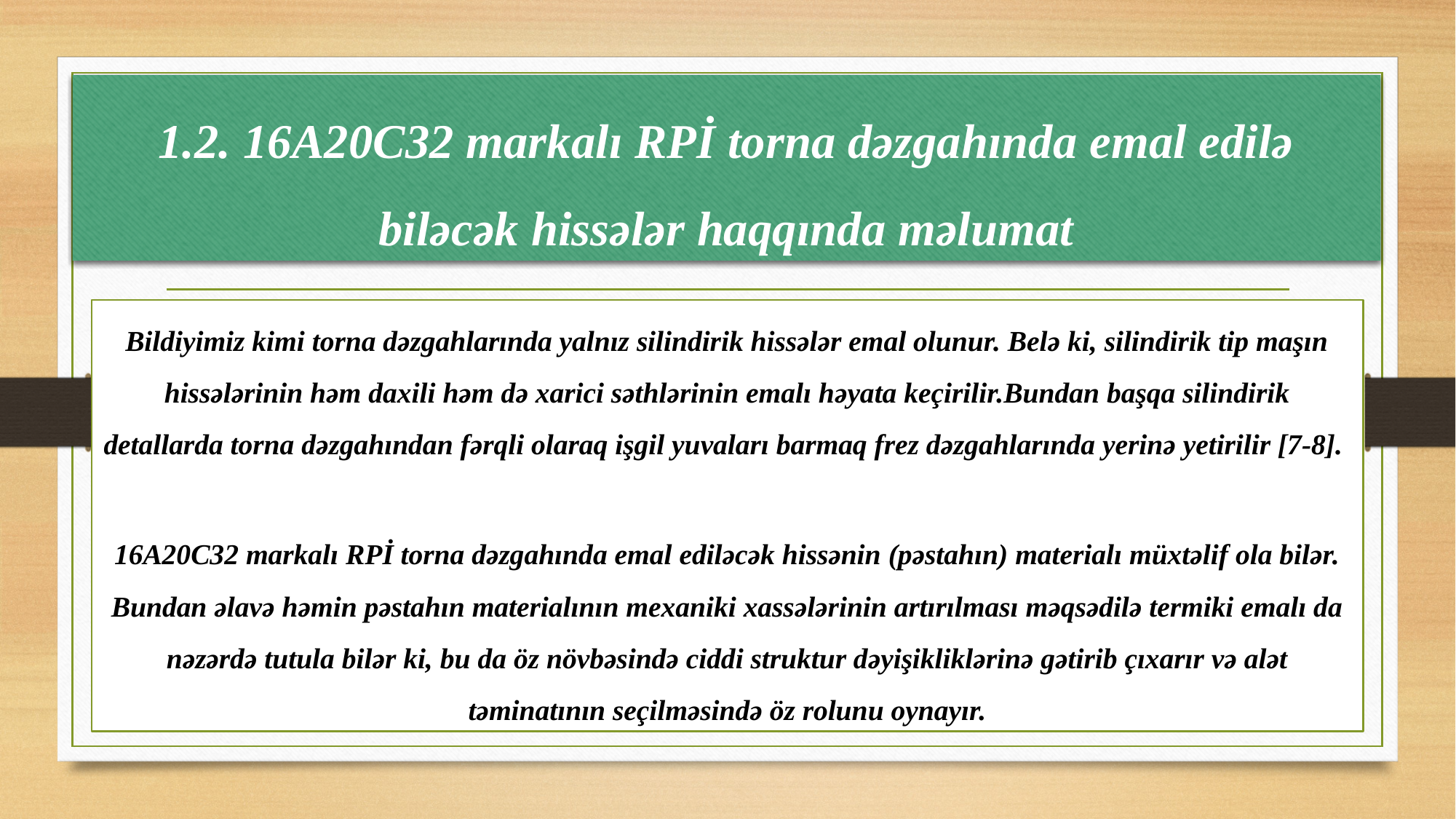

1.2. 16A20C32 markalı RPİ torna dəzgahında emal edilə biləcək hissələr haqqında məlumat
Bildiyimiz kimi torna dəzgahlarında yalnız silindirik hissələr emal olunur. Belə ki, silindirik tip maşın hissələrinin həm daxili həm də xarici səthlərinin emalı həyata keçirilir.Bundan başqa silindirik detallarda torna dəzgahından fərqli olaraq işgil yuvaları barmaq frez dəzgahlarında yerinə yetirilir [7-8].
16A20C32 markalı RPİ torna dəzgahında emal ediləcək hissənin (pəstahın) materialı müxtəlif ola bilər. Bundan əlavə həmin pəstahın materialının mexaniki xassələrinin artırılması məqsədilə termiki emalı da nəzərdə tutula bilər ki, bu da öz növbəsində ciddi struktur dəyişikliklərinə gətirib çıxarır və alət təminatının seçilməsində öz rolunu oynayır.